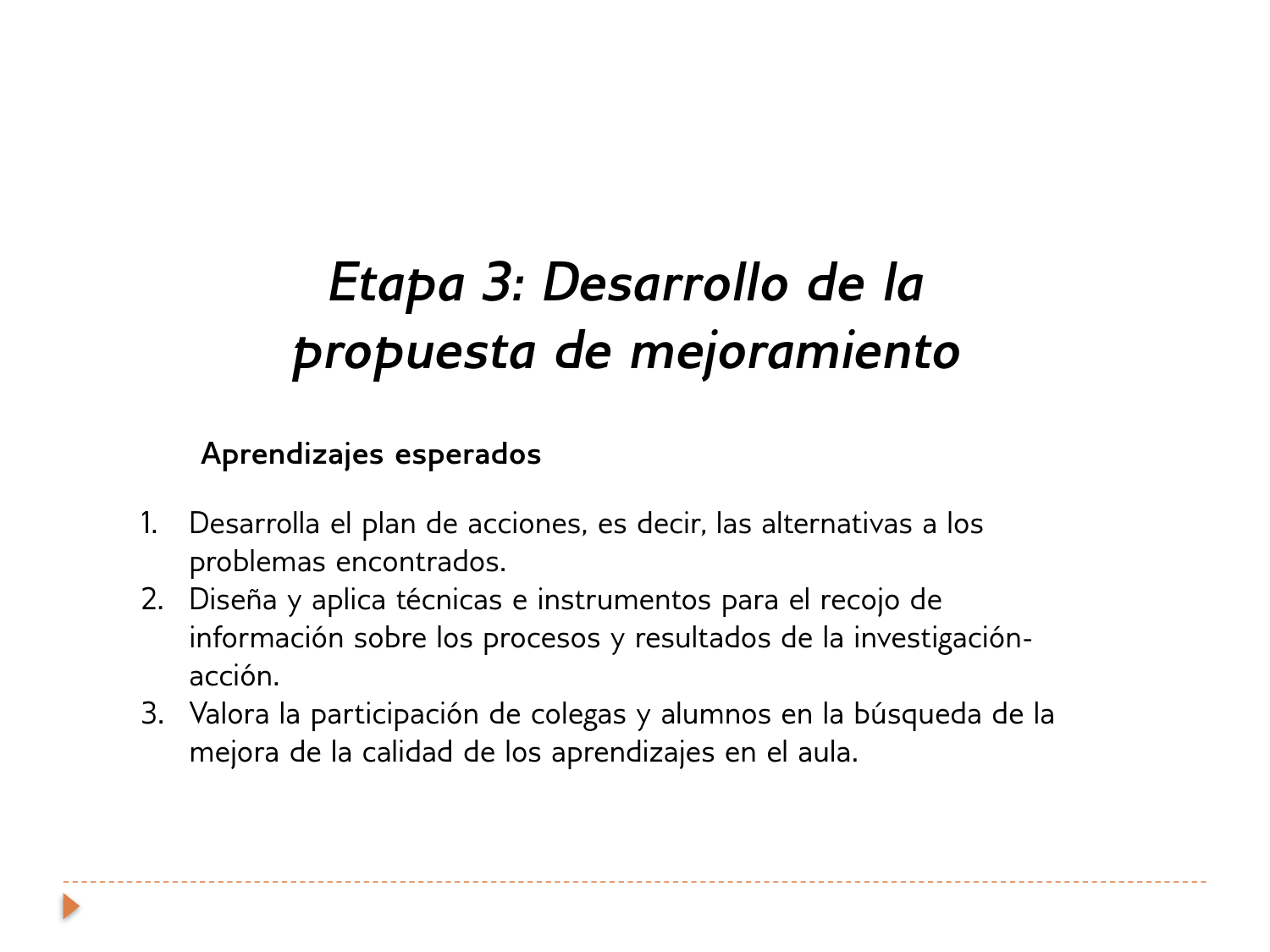

Etapa 3: Desarrollo de la
propuesta de mejoramiento
Aprendizajes esperados
Desarrolla el plan de acciones, es decir, las alternativas a los problemas encontrados.
Diseña y aplica técnicas e instrumentos para el recojo de información sobre los procesos y resultados de la investigación-acción.
Valora la participación de colegas y alumnos en la búsqueda de la mejora de la calidad de los aprendizajes en el aula.